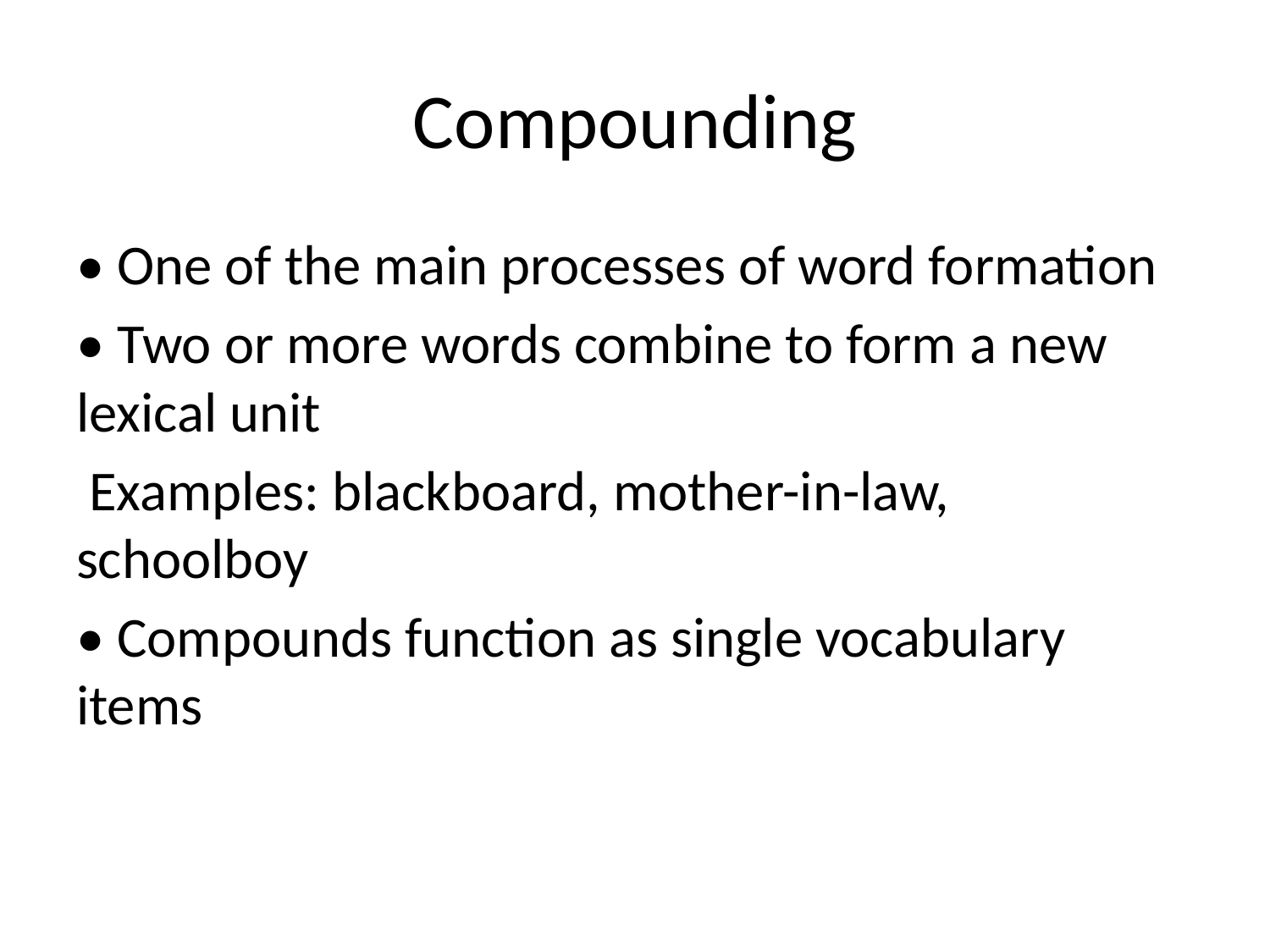

# Compounding
• One of the main processes of word formation
• Two or more words combine to form a new lexical unit
 Examples: blackboard, mother-in-law, schoolboy
• Compounds function as single vocabulary items